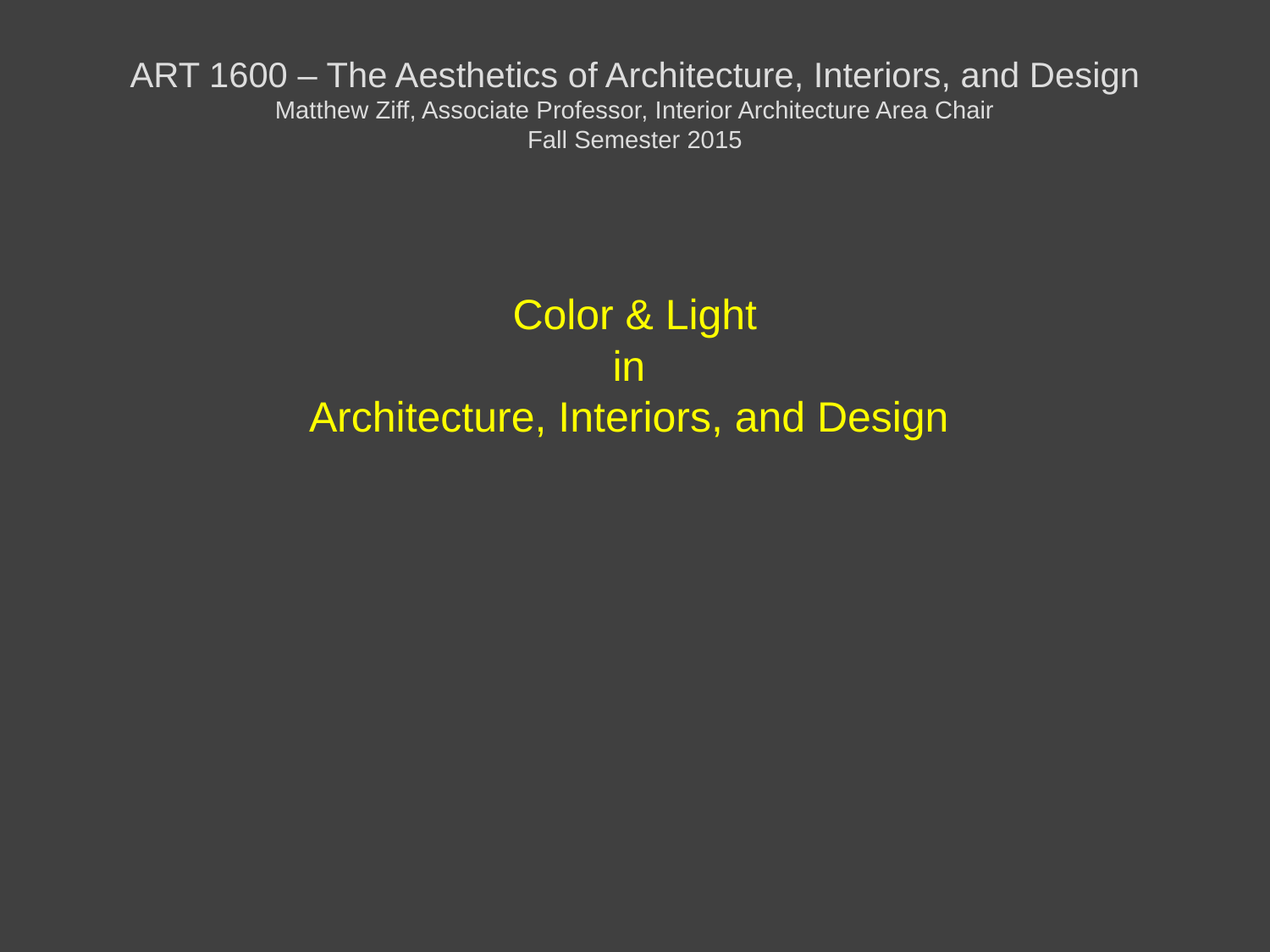

# ART 1600 – The Aesthetics of Architecture, Interiors, and Design Matthew Ziff, Associate Professor, Interior Architecture Area Chair Fall Semester 2015

Color & Light
in
Architecture, Interiors, and Design